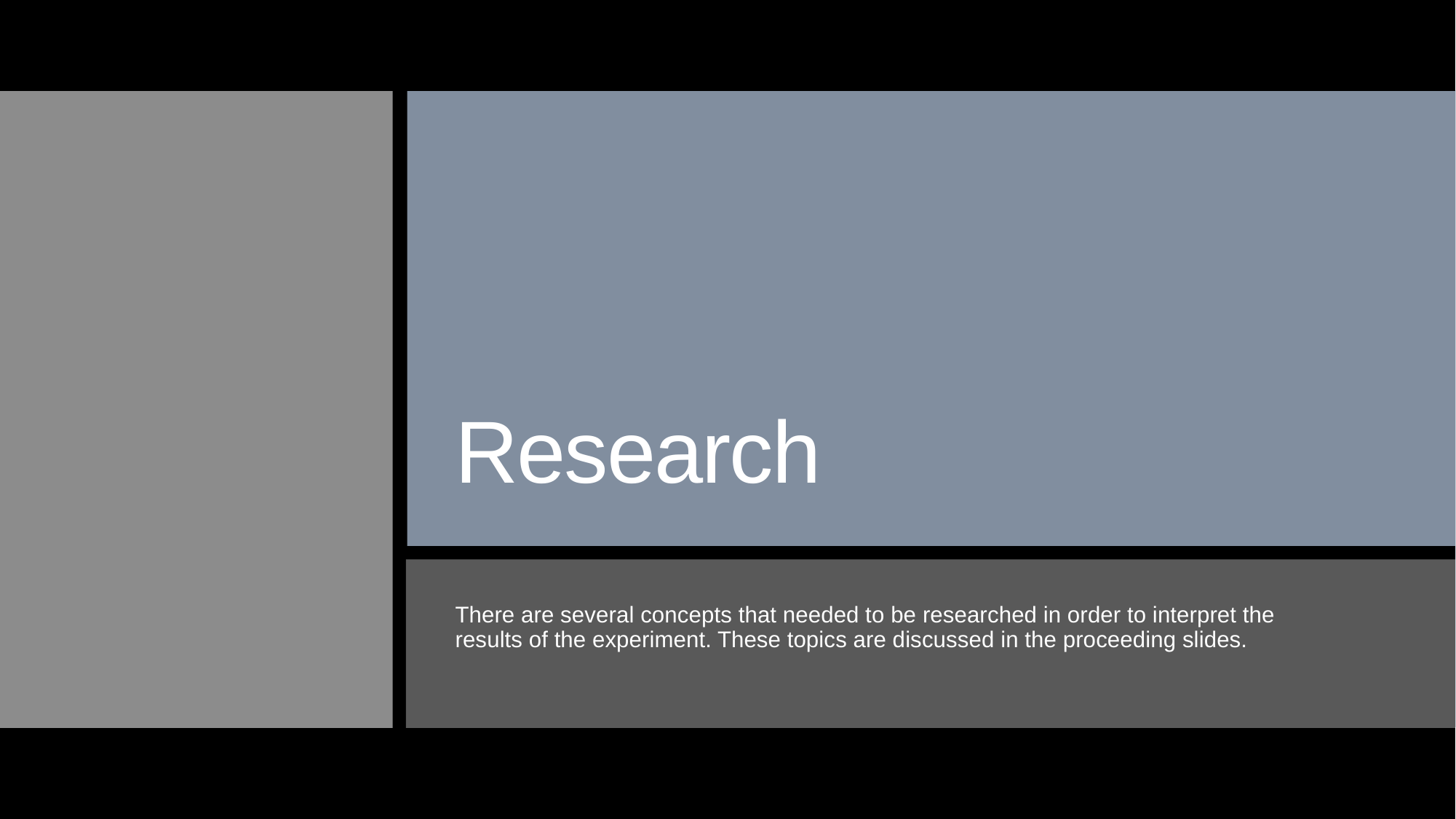

# Research

There are several concepts that needed to be researched in order to interpret the results of the experiment. These topics are discussed in the proceeding slides.